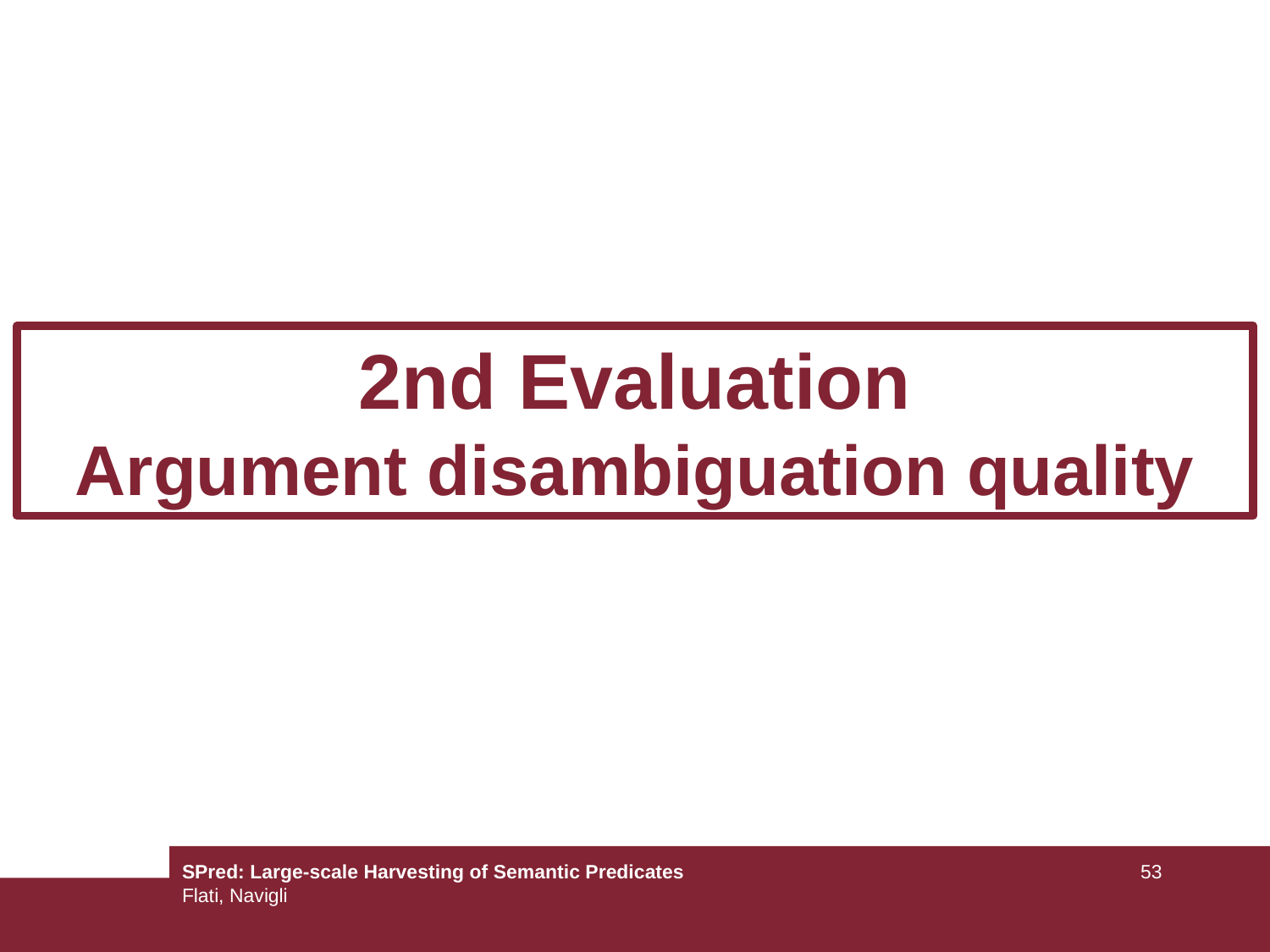

2nd Evaluation
Argument disambiguation quality
SPred: Large-scale Harvesting of Semantic Predicates
Flati, Navigli
53